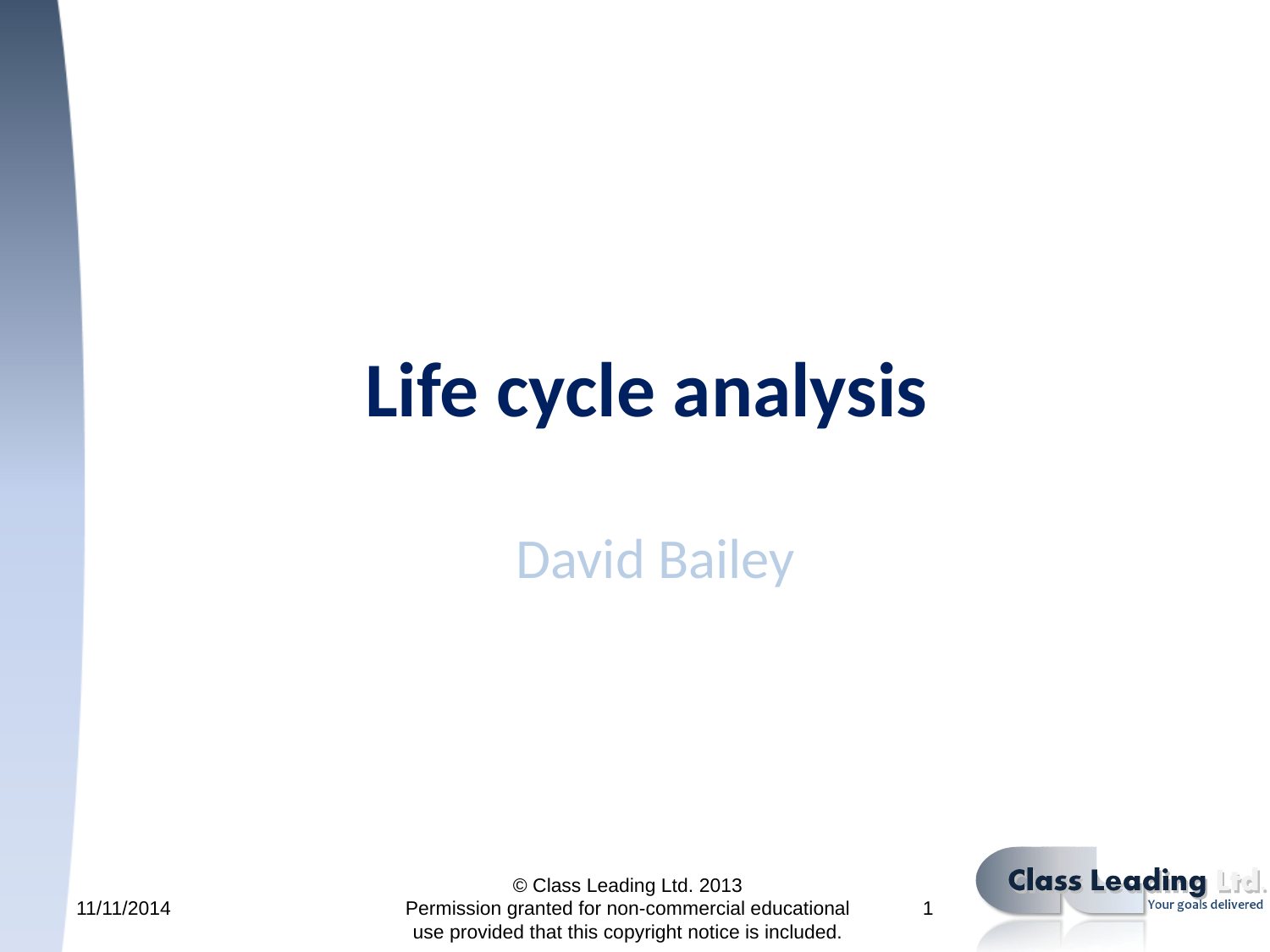

# Life cycle analysis
David Bailey
11/11/2014
© Class Leading Ltd. 2013
Permission granted for non-commercial educational use provided that this copyright notice is included.
1